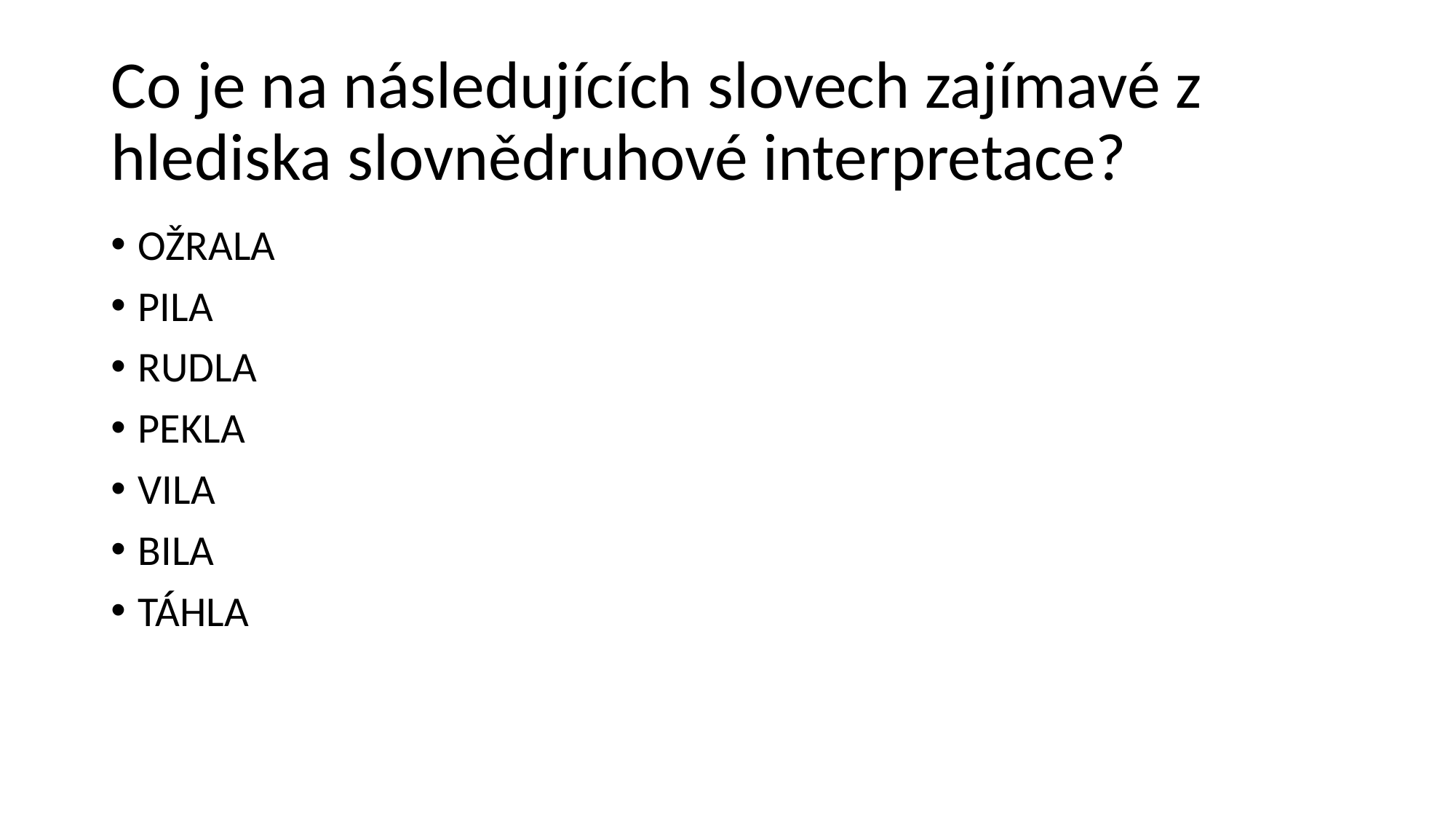

# Co je na následujících slovech zajímavé z hlediska slovnědruhové interpretace?
OŽRALA
PILA
RUDLA
PEKLA
VILA
BILA
TÁHLA